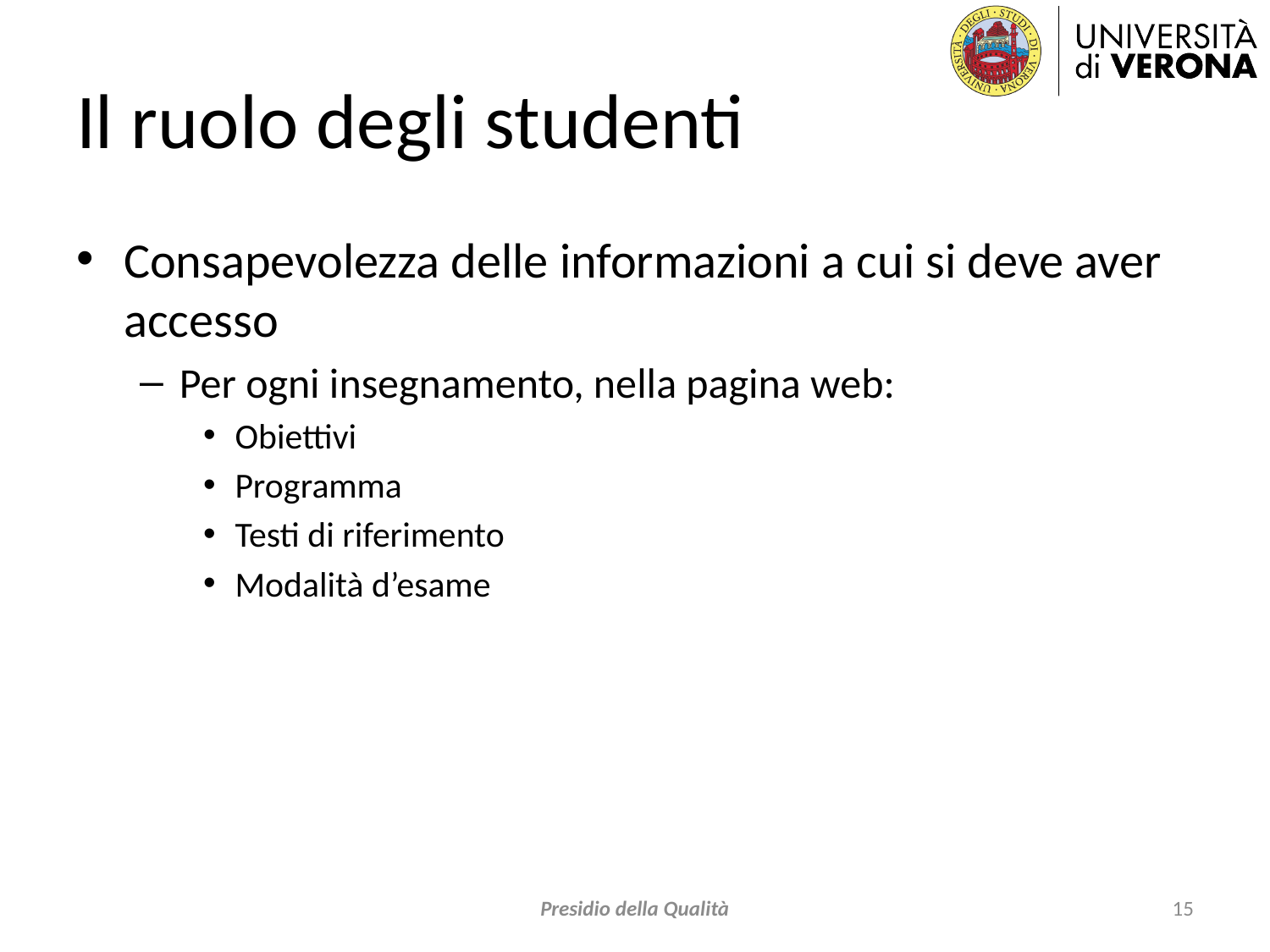

# Il ruolo degli studenti
Consapevolezza delle informazioni a cui si deve aver accesso
Per ogni insegnamento, nella pagina web:
Obiettivi
Programma
Testi di riferimento
Modalità d’esame

Presidio della Qualità
15